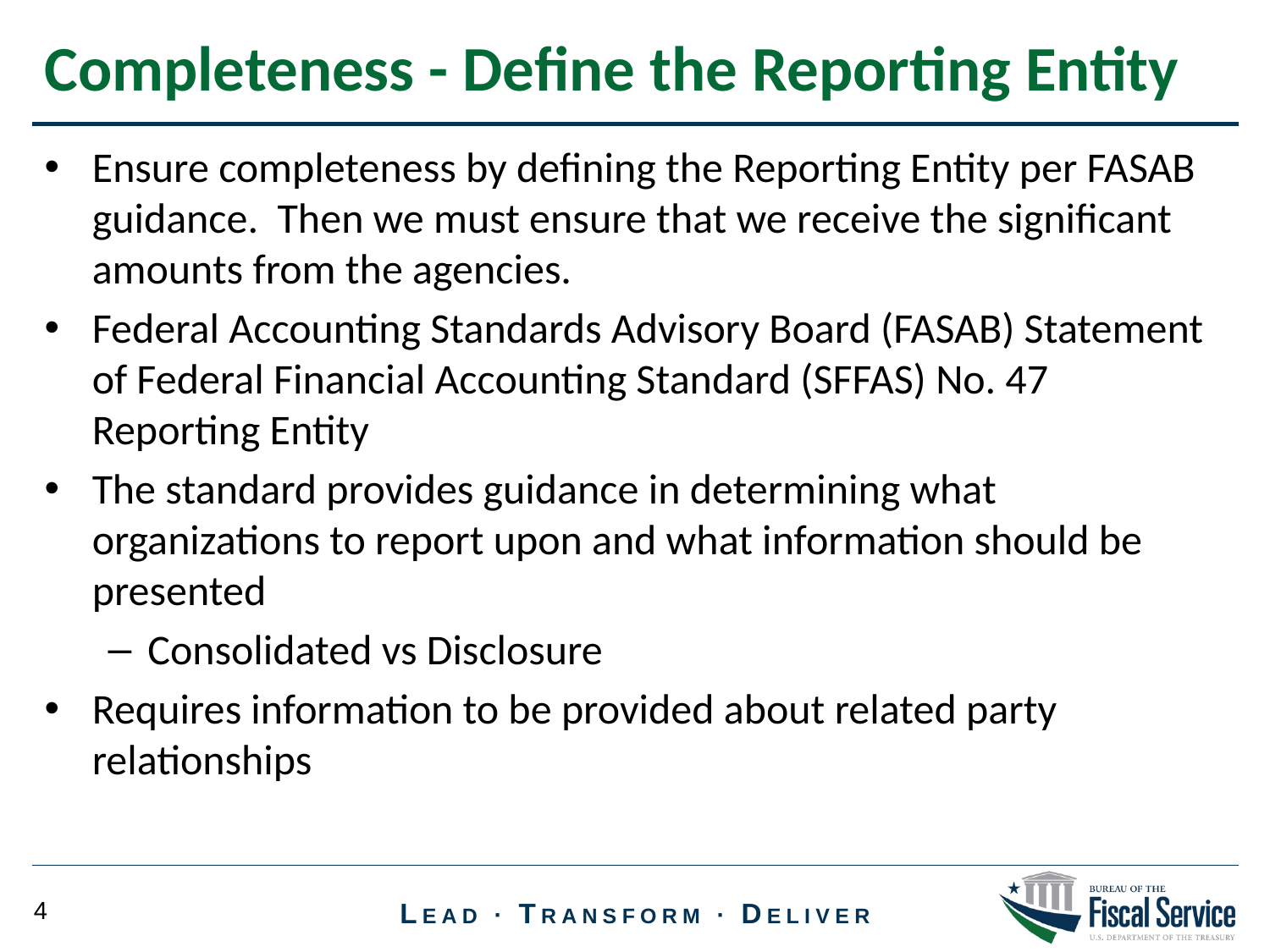

Completeness - Define the Reporting Entity
Ensure completeness by defining the Reporting Entity per FASAB guidance.  Then we must ensure that we receive the significant amounts from the agencies.
Federal Accounting Standards Advisory Board (FASAB) Statement of Federal Financial Accounting Standard (SFFAS) No. 47 Reporting Entity
The standard provides guidance in determining what organizations to report upon and what information should be presented
Consolidated vs Disclosure
Requires information to be provided about related party relationships